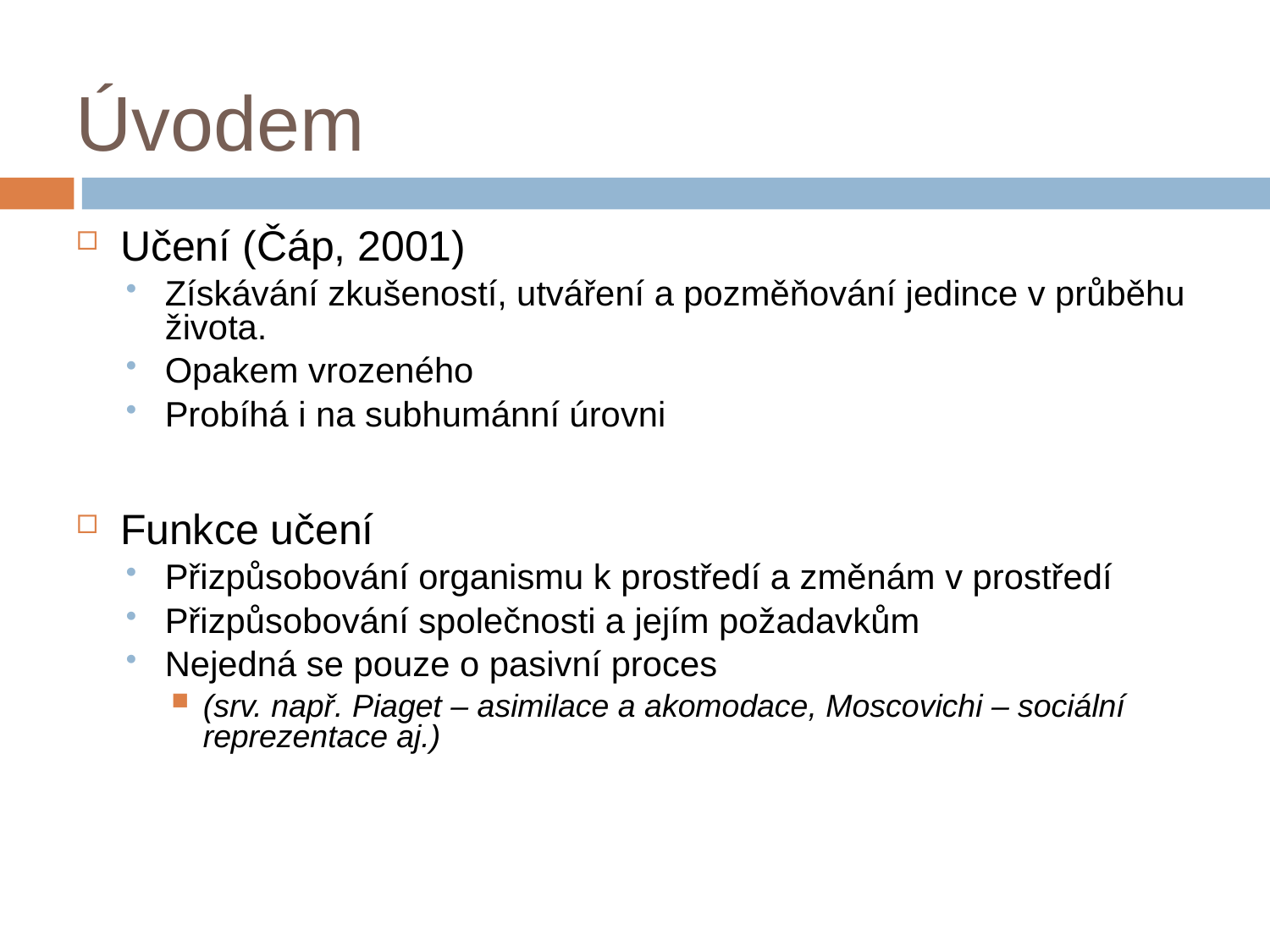

# Úvodem
Učení (Čáp, 2001)
Získávání zkušeností, utváření a pozměňování jedince v průběhu života.
Opakem vrozeného
Probíhá i na subhumánní úrovni

Funkce učení
Přizpůsobování organismu k prostředí a změnám v prostředí
Přizpůsobování společnosti a jejím požadavkům
Nejedná se pouze o pasivní proces
(srv. např. Piaget – asimilace a akomodace, Moscovichi – sociální reprezentace aj.)